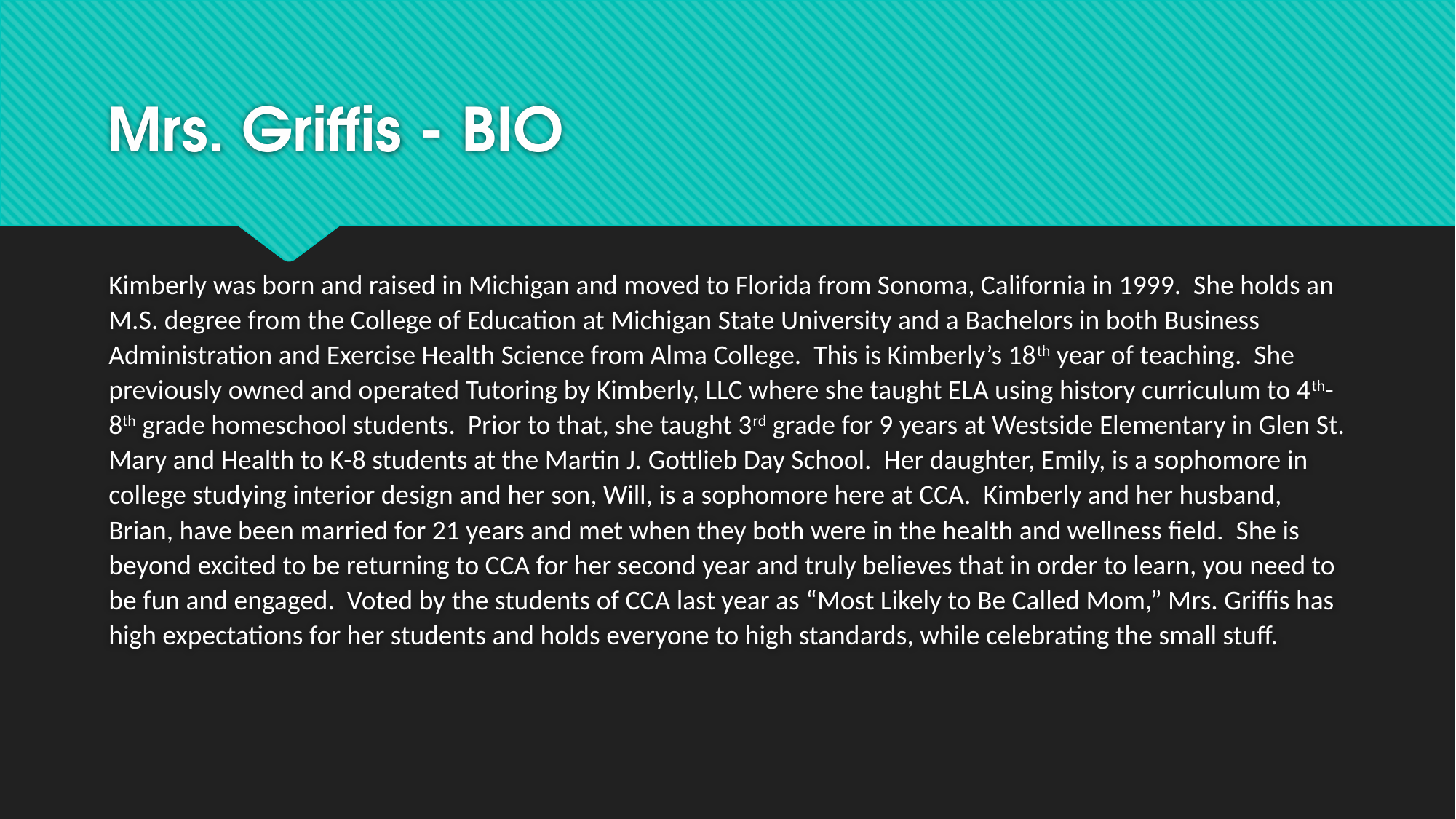

# Mrs. Griffis - BIO
Kimberly was born and raised in Michigan and moved to Florida from Sonoma, California in 1999.  She holds an M.S. degree from the College of Education at Michigan State University and a Bachelors in both Business Administration and Exercise Health Science from Alma College.  This is Kimberly’s 18th year of teaching.  She previously owned and operated Tutoring by Kimberly, LLC where she taught ELA using history curriculum to 4th-8th grade homeschool students.  Prior to that, she taught 3rd grade for 9 years at Westside Elementary in Glen St. Mary and Health to K-8 students at the Martin J. Gottlieb Day School.  Her daughter, Emily, is a sophomore in college studying interior design and her son, Will, is a sophomore here at CCA.  Kimberly and her husband, Brian, have been married for 21 years and met when they both were in the health and wellness field.  She is beyond excited to be returning to CCA for her second year and truly believes that in order to learn, you need to be fun and engaged.  Voted by the students of CCA last year as “Most Likely to Be Called Mom,” Mrs. Griffis has high expectations for her students and holds everyone to high standards, while celebrating the small stuff.